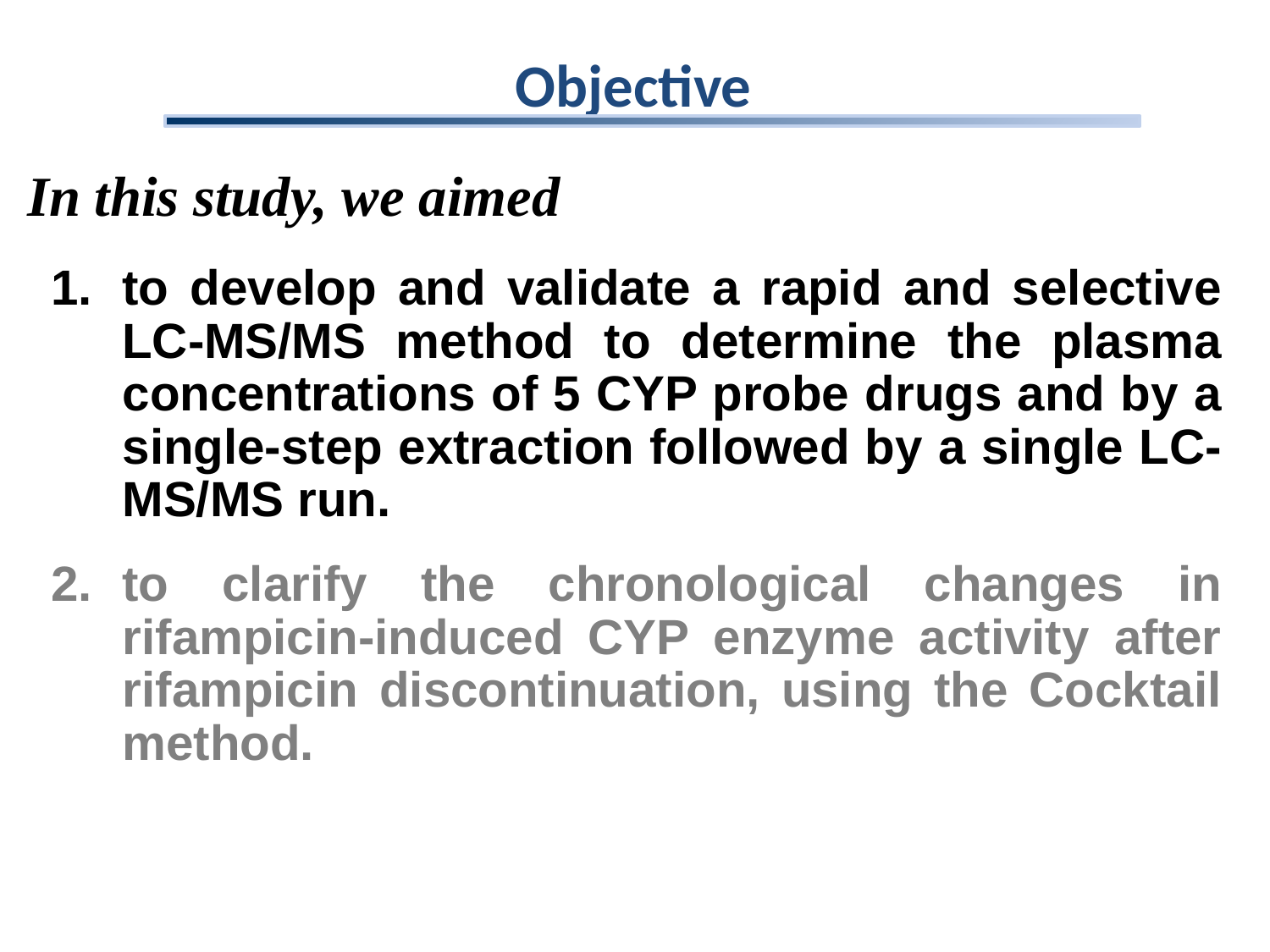

Objective

In this study, we aimed
to develop and validate a rapid and selective LC-MS/MS method to determine the plasma concentrations of 5 CYP probe drugs and by a single-step extraction followed by a single LC-MS/MS run.
to clarify the chronological changes in rifampicin-induced CYP enzyme activity after rifampicin discontinuation, using the Cocktail method.